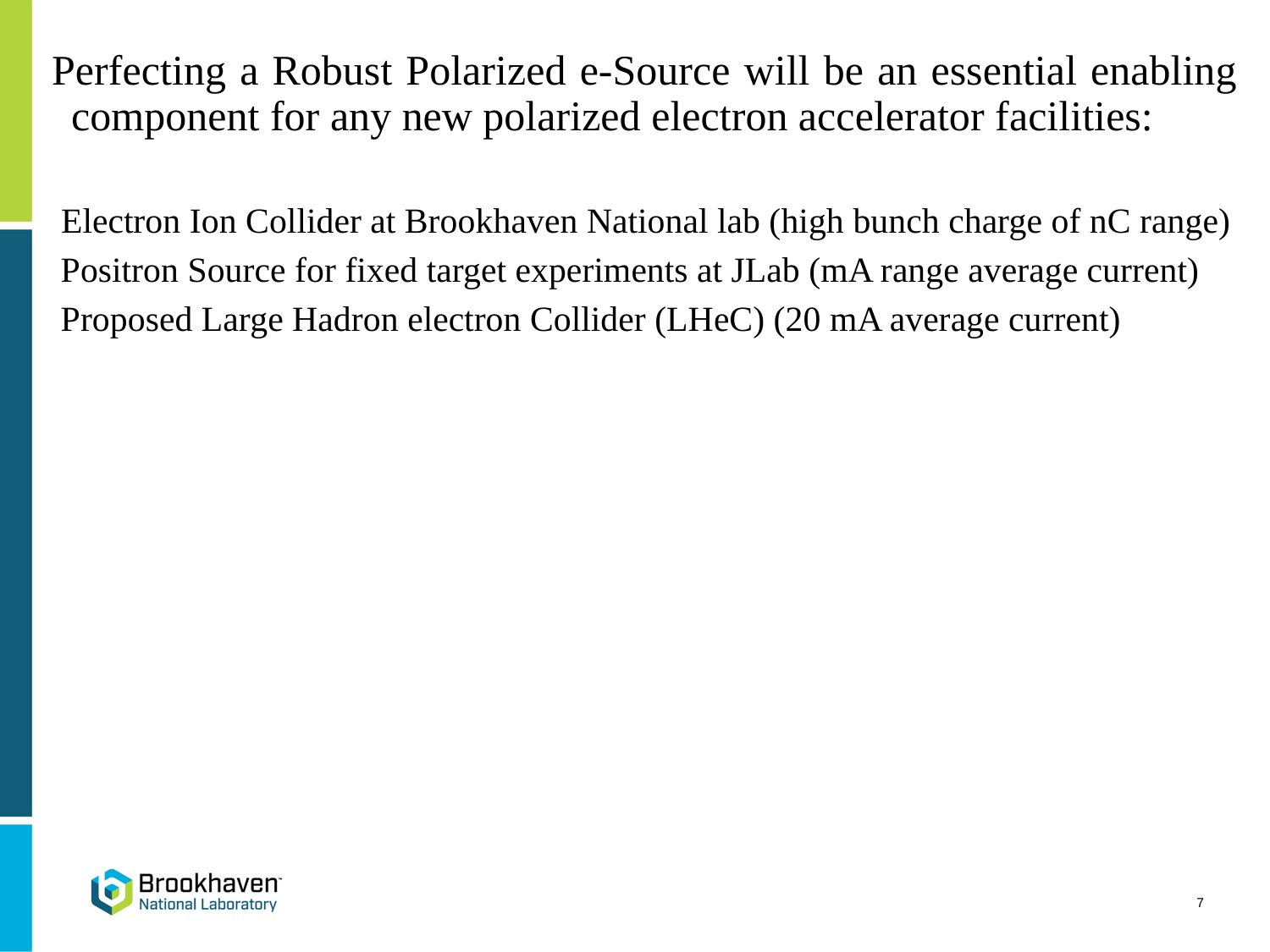

Perfecting a Robust Polarized e-Source will be an essential enabling component for any new polarized electron accelerator facilities:

 Electron Ion Collider at Brookhaven National lab (high bunch charge of nC range)
 Positron Source for fixed target experiments at JLab (mA range average current)
 Proposed Large Hadron electron Collider (LHeC) (20 mA average current)

7